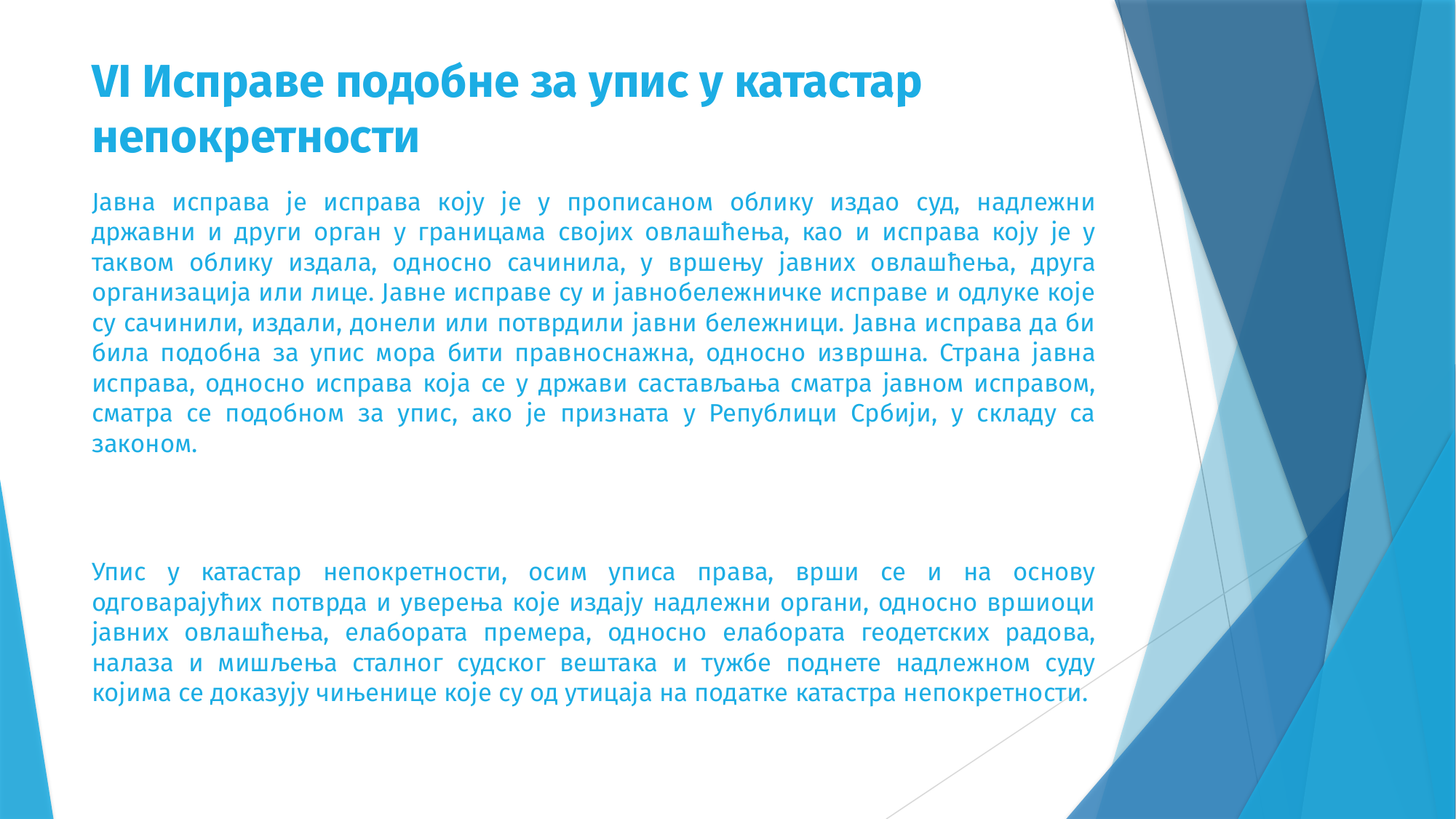

# VI Исправе подобне за упис у катастар непокретности
Јавна исправа је исправа коју је у прописаном облику издао суд, надлежни државни и други орган у границама својих овлашћења, као и исправа коју је у таквом облику издала, односно сачинила, у вршењу јавних овлашћења, друга организација или лице. Јавне исправе су и јавнобележничке исправе и одлуке које су сачинили, издали, донели или потврдили јавни бележници. Јавна исправа да би била подобна за упис мора бити правноснажна, односно извршна. Страна јавна исправа, односно исправа која се у држави састављања сматра јавном исправом, сматра се подобном за упис, ако је призната у Републици Србији, у складу са законом.

Упис у катастар непокретности, осим уписа права, врши се и на основу одговарајућих потврда и уверења које издају надлежни органи, односно вршиоци јавних овлашћења, елабората премера, односно елабората геодетских радова, налаза и мишљења сталног судског вештака и тужбе поднете надлежном суду којима се доказују чињенице које су од утицаја на податке катастра непокретности.